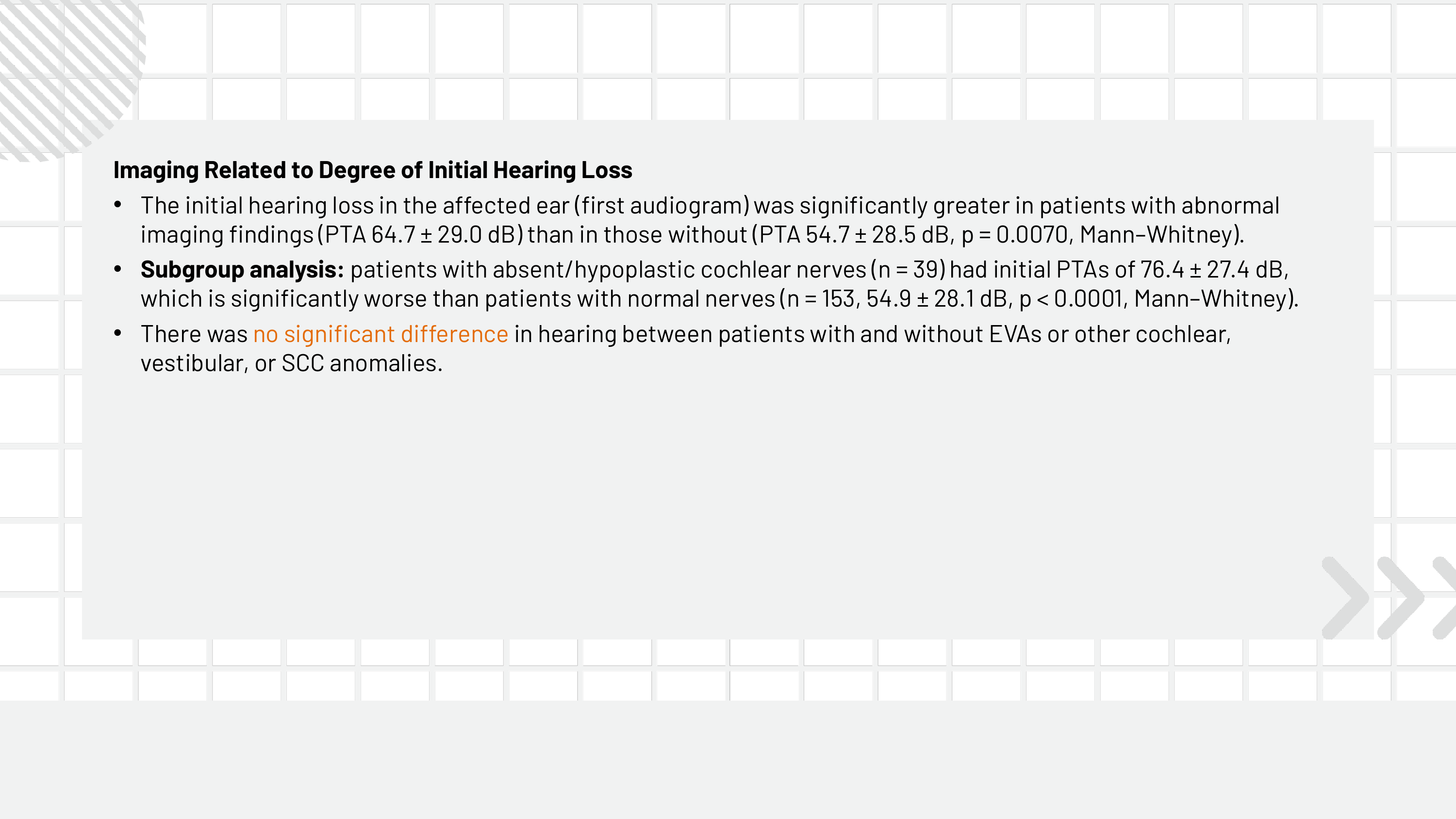

Imaging Related to Degree of Initial Hearing Loss
The initial hearing loss in the affected ear (first audiogram) was significantly greater in patients with abnormal imaging findings (PTA 64.7 ± 29.0 dB) than in those without (PTA 54.7 ± 28.5 dB, p = 0.0070, Mann–Whitney).
Subgroup analysis: patients with absent/hypoplastic cochlear nerves (n = 39) had initial PTAs of 76.4 ± 27.4 dB, which is significantly worse than patients with normal nerves (n = 153, 54.9 ± 28.1 dB, p < 0.0001, Mann–Whitney).
There was no significant difference in hearing between patients with and without EVAs or other cochlear, vestibular, or SCC anomalies.